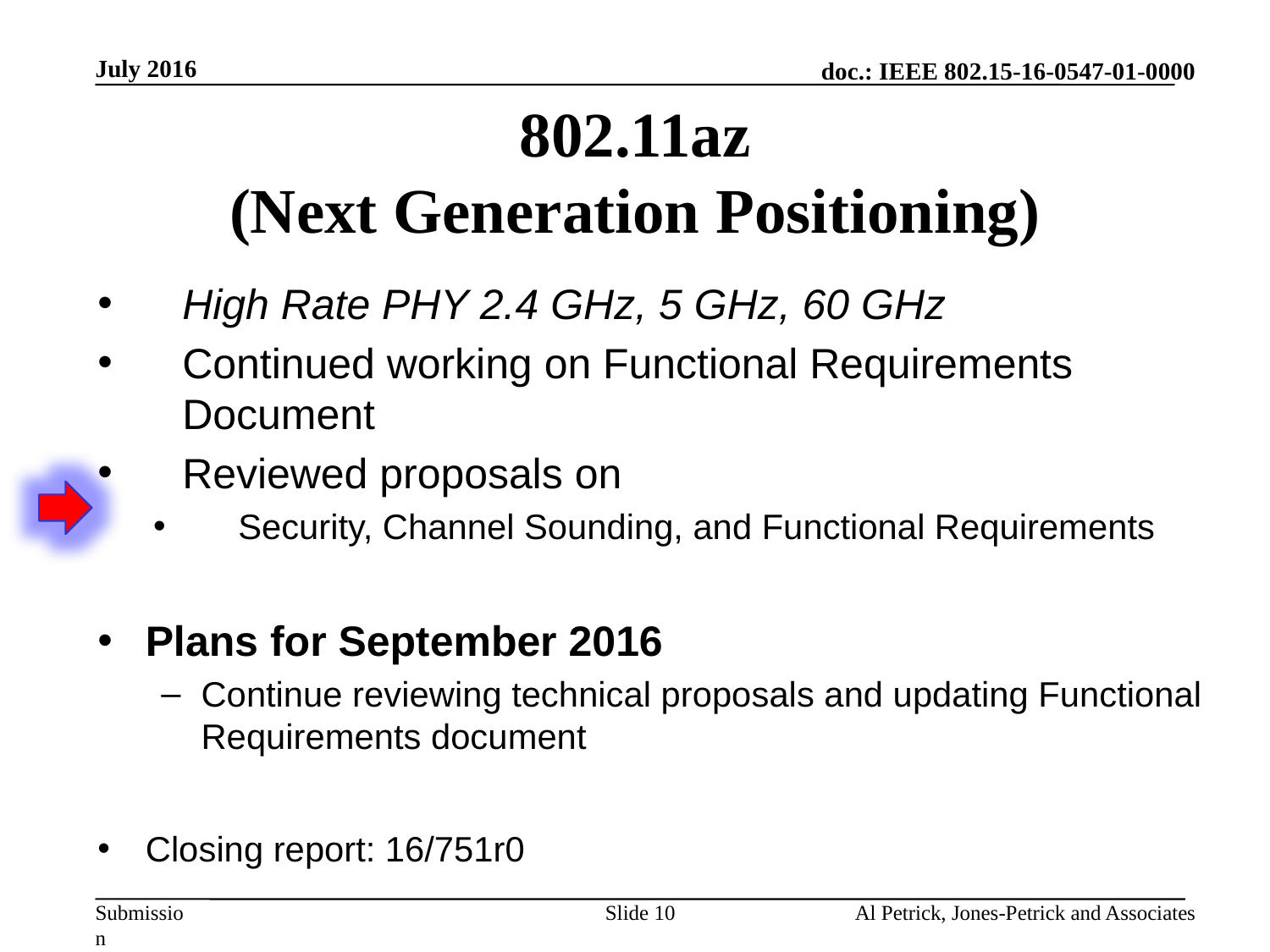

July 2016
# 802.11az (Next Generation Positioning)

High Rate PHY 2.4 GHz, 5 GHz, 60 GHz
Continued working on Functional Requirements Document
Reviewed proposals on
Security, Channel Sounding, and Functional Requirements

Plans for September 2016
Continue reviewing technical proposals and updating Functional Requirements document

Closing report: 16/751r0

Slide 10
Al Petrick, Jones-Petrick and Associates